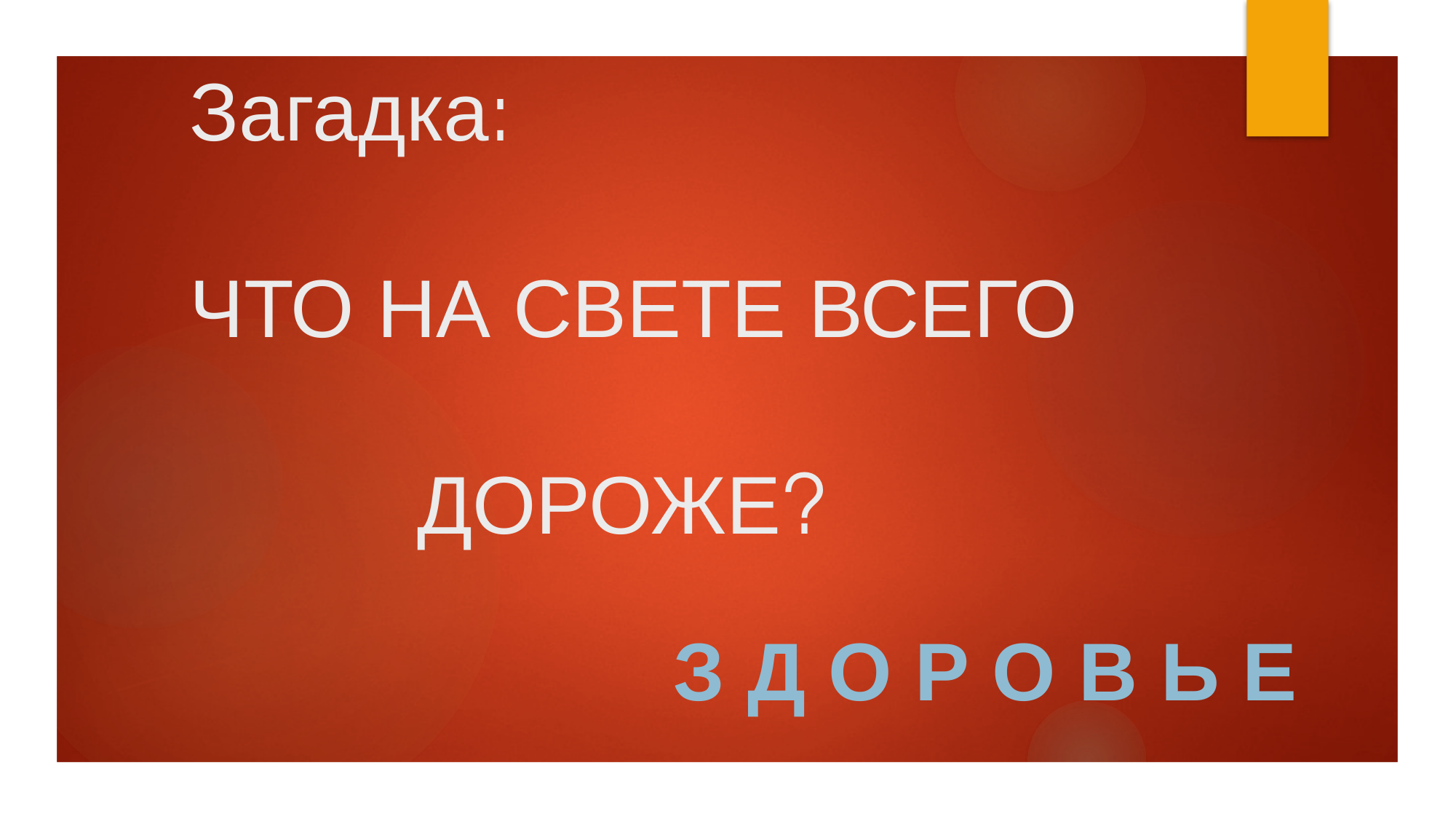

# Загадка: ЧТО НА СВЕТЕ ВСЕГО ДОРОЖЕ?
З Д О Р О В Ь Е